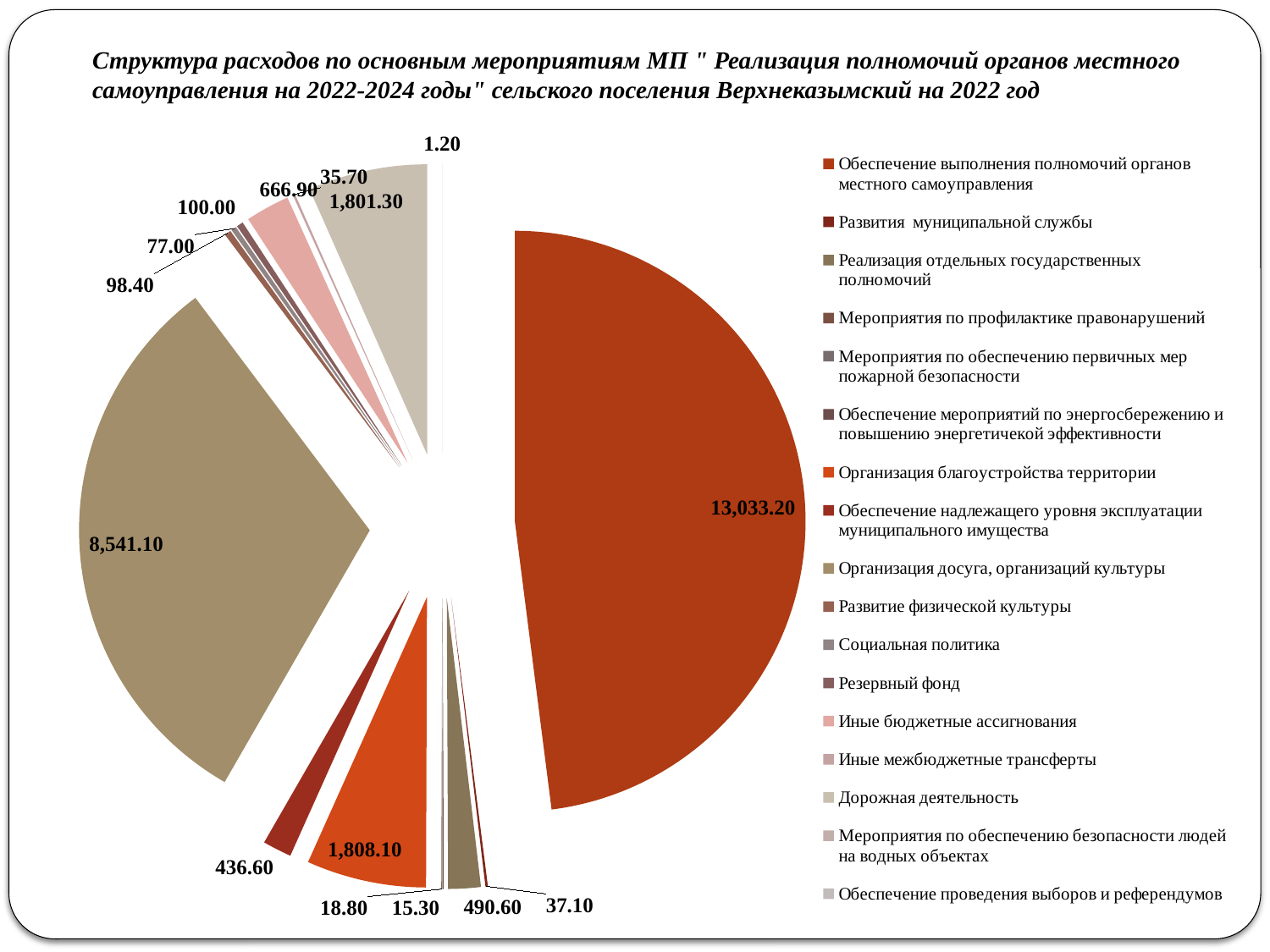

# Структура расходов по основным мероприятиям МП " Реализация полномочий органов местного самоуправления на 2022-2024 годы" сельского поселения Верхнеказымский на 2022 год

### Chart

| Category |  |
|---|---|
| Обеспечение выполнения полномочий органов местного самоуправления  | 13033.2 |
| Развития  муниципальной службы  | 37.1 |
| Реализация отдельных государственных полномочий  | 490.6 |
| Мероприятия по профилактике правонарушений | 15.3 |
| Мероприятия по обеспечению первичных мер пожарной безопасности  | 18.8 |
| Обеспечение мероприятий по энергосбережению и повышению энергетичекой эффективности | 0.0 |
| Организация благоустройства территории | 1808.1 |
| Обеспечение надлежащего уровня эксплуатации муниципального имущества  | 436.6 |
| Организация досуга, организаций культуры | 8541.1 |
| Развитие физической культуры | 98.4 |
| Социальная политика  | 77.0 |
| Резервный фонд | 100.0 |
| Иные бюджетные ассигнования  | 666.9 |
| Иные межбюджетные трансферты  | 35.7 |
| Дорожная деятельность | 1801.3 |
| Мероприятия по обеспечению безопасности людей на водных объектах | 1.2 |
| Обеспечение проведения выборов и референдумов | 0.0 |